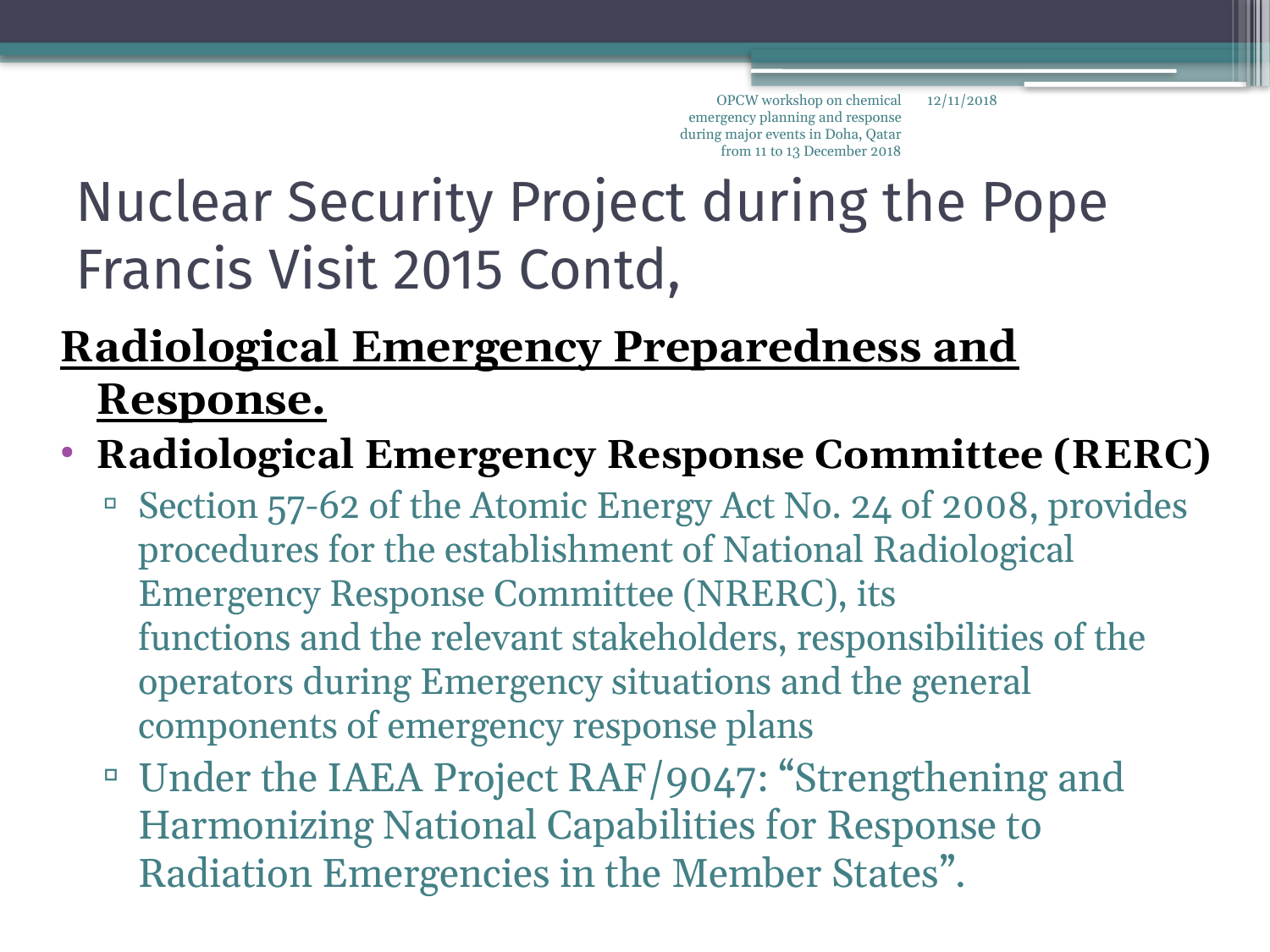

OPCW workshop on chemical emergency planning and response during major events in Doha, Qatar from 11 to 13 December 2018
12/11/2018
# Nuclear Security Project during the Pope Francis Visit 2015 Contd,
Radiological Emergency Preparedness and Response.
Radiological Emergency Response Committee (RERC)
Section 57-62 of the Atomic Energy Act No. 24 of 2008, provides procedures for the establishment of National Radiological Emergency Response Committee (NRERC), its
functions and the relevant stakeholders, responsibilities of the operators during Emergency situations and the general components of emergency response plans
Under the IAEA Project RAF/9047: “Strengthening and
Harmonizing National Capabilities for Response to Radiation Emergencies in the Member States”.